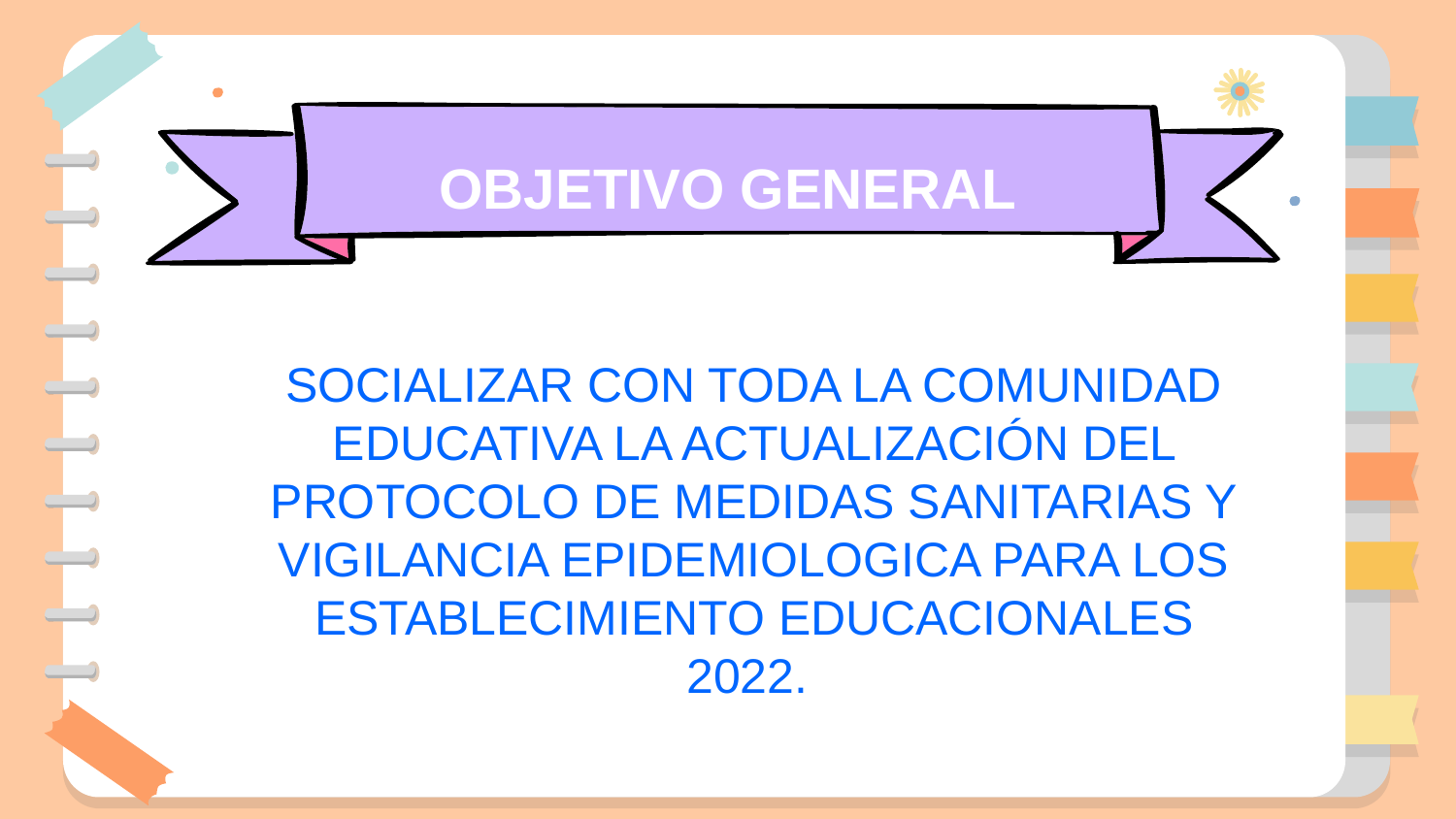

# OBJETIVO GENERAL

SOCIALIZAR CON TODA LA COMUNIDAD EDUCATIVA LA ACTUALIZACIÓN DEL PROTOCOLO DE MEDIDAS SANITARIAS Y VIGILANCIA EPIDEMIOLOGICA PARA LOS ESTABLECIMIENTO EDUCACIONALES 2022.